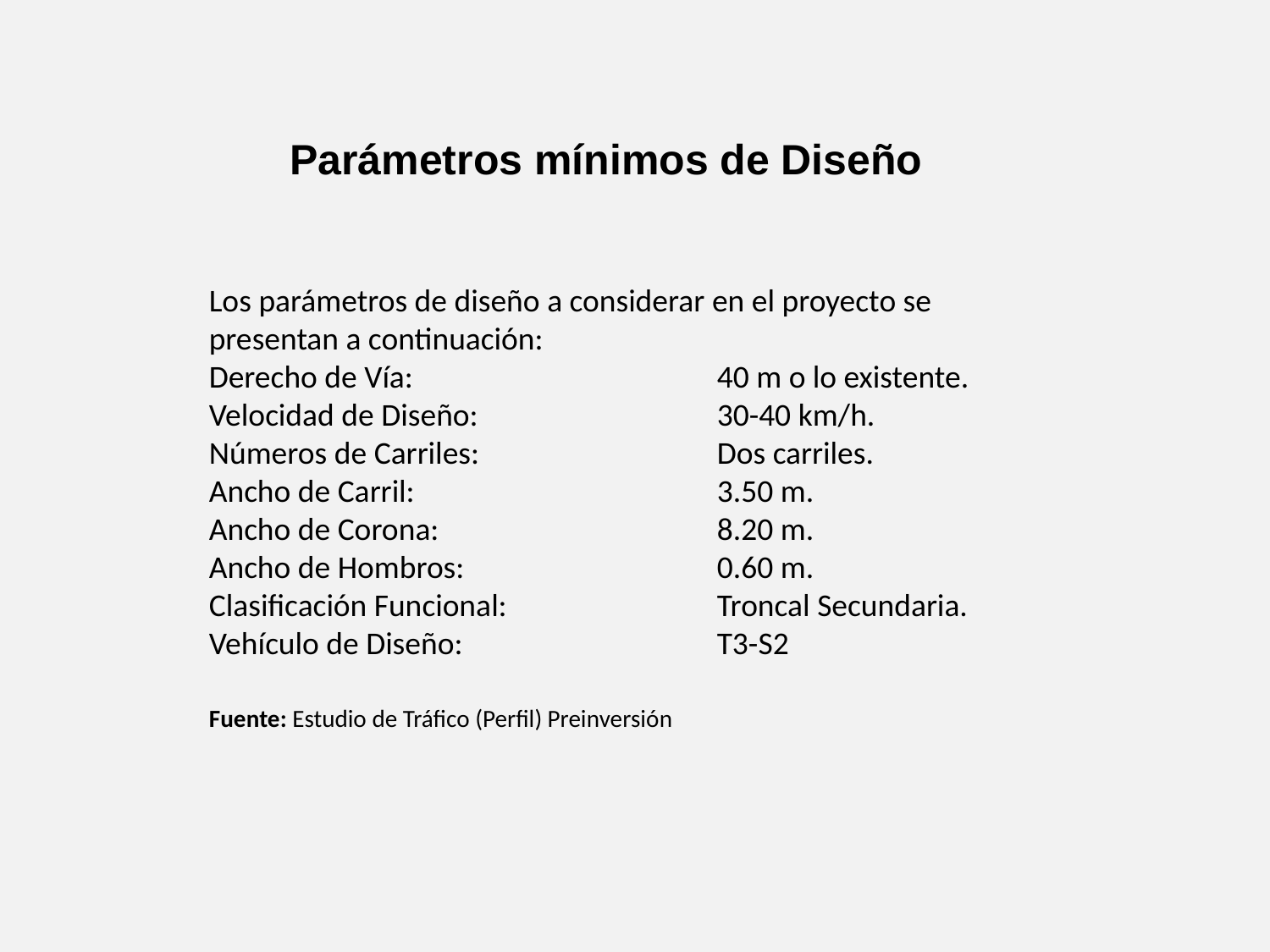

Parámetros mínimos de Diseño

Los parámetros de diseño a considerar en el proyecto se presentan a continuación:
Derecho de Vía:			40 m o lo existente.
Velocidad de Diseño:		30-40 km/h.
Números de Carriles:		Dos carriles.
Ancho de Carril:			3.50 m.
Ancho de Corona:			8.20 m.
Ancho de Hombros:		0.60 m.
Clasificación Funcional:		Troncal Secundaria.
Vehículo de Diseño:		T3-S2
Fuente: Estudio de Tráfico (Perfil) Preinversión